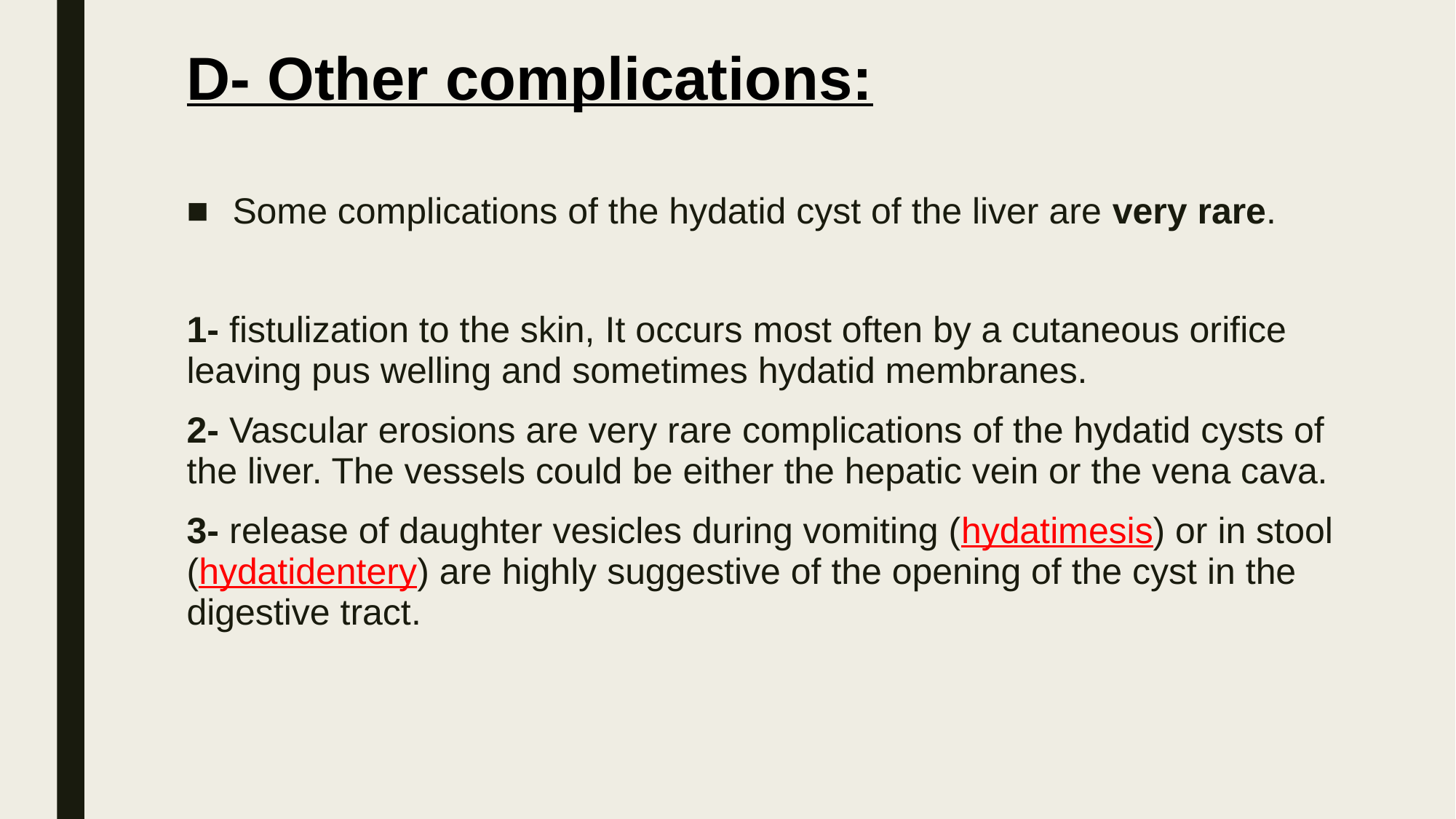

D- Other complications:

Some complications of the hydatid cyst of the liver are very rare.

1- fistulization to the skin, It occurs most often by a cutaneous orifice leaving pus welling and sometimes hydatid membranes.
2- Vascular erosions are very rare complications of the hydatid cysts of the liver. The vessels could be either the hepatic vein or the vena cava.
3- release of daughter vesicles during vomiting (hydatimesis) or in stool (hydatidentery) are highly suggestive of the opening of the cyst in the digestive tract.